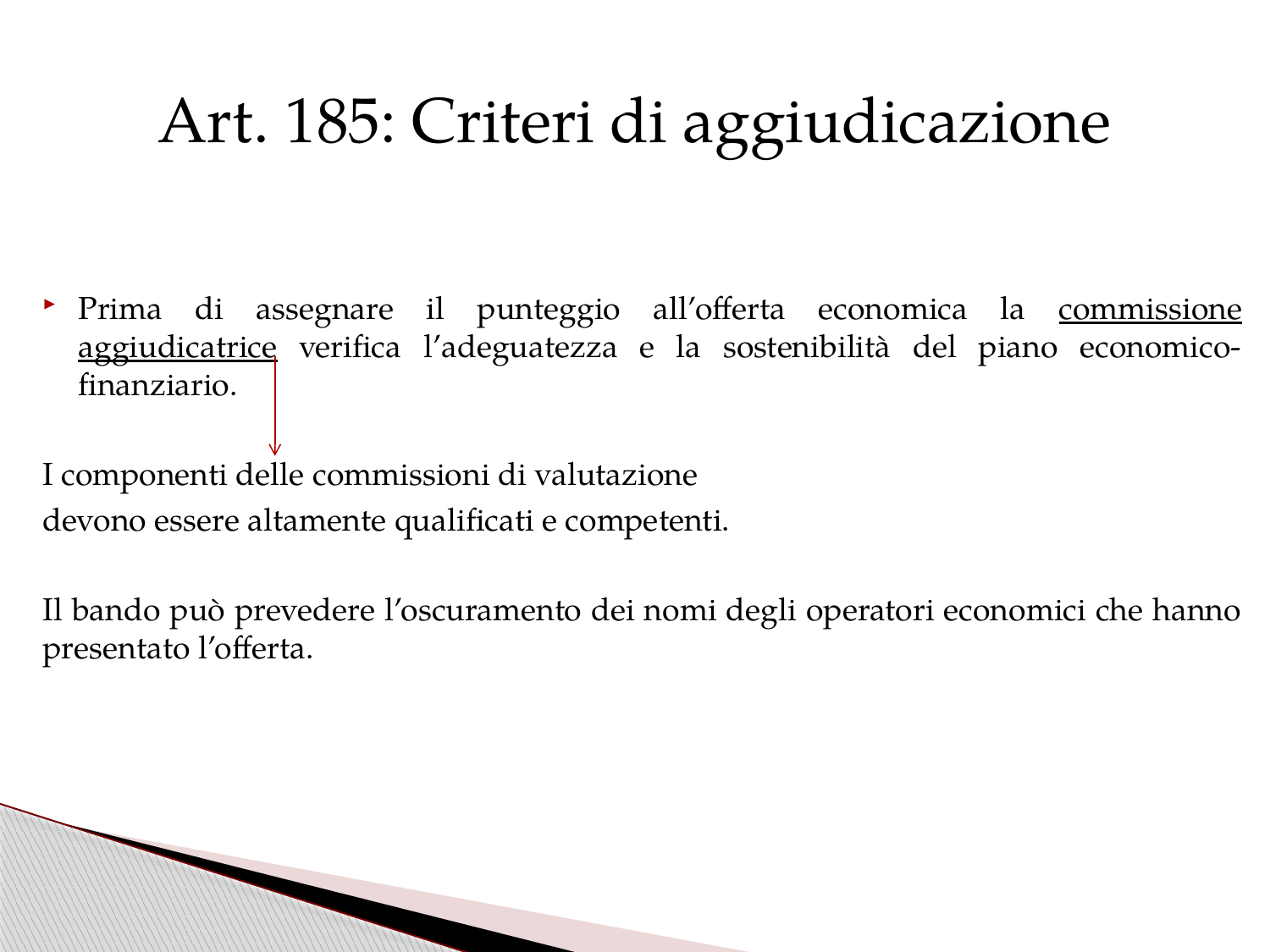

# Art. 185: Criteri di aggiudicazione

Prima di assegnare il punteggio all’offerta economica la commissione aggiudicatrice verifica l’adeguatezza e la sostenibilità del piano economico-finanziario.

I componenti delle commissioni di valutazione
devono essere altamente qualificati e competenti.

Il bando può prevedere l’oscuramento dei nomi degli operatori economici che hanno presentato l’offerta.